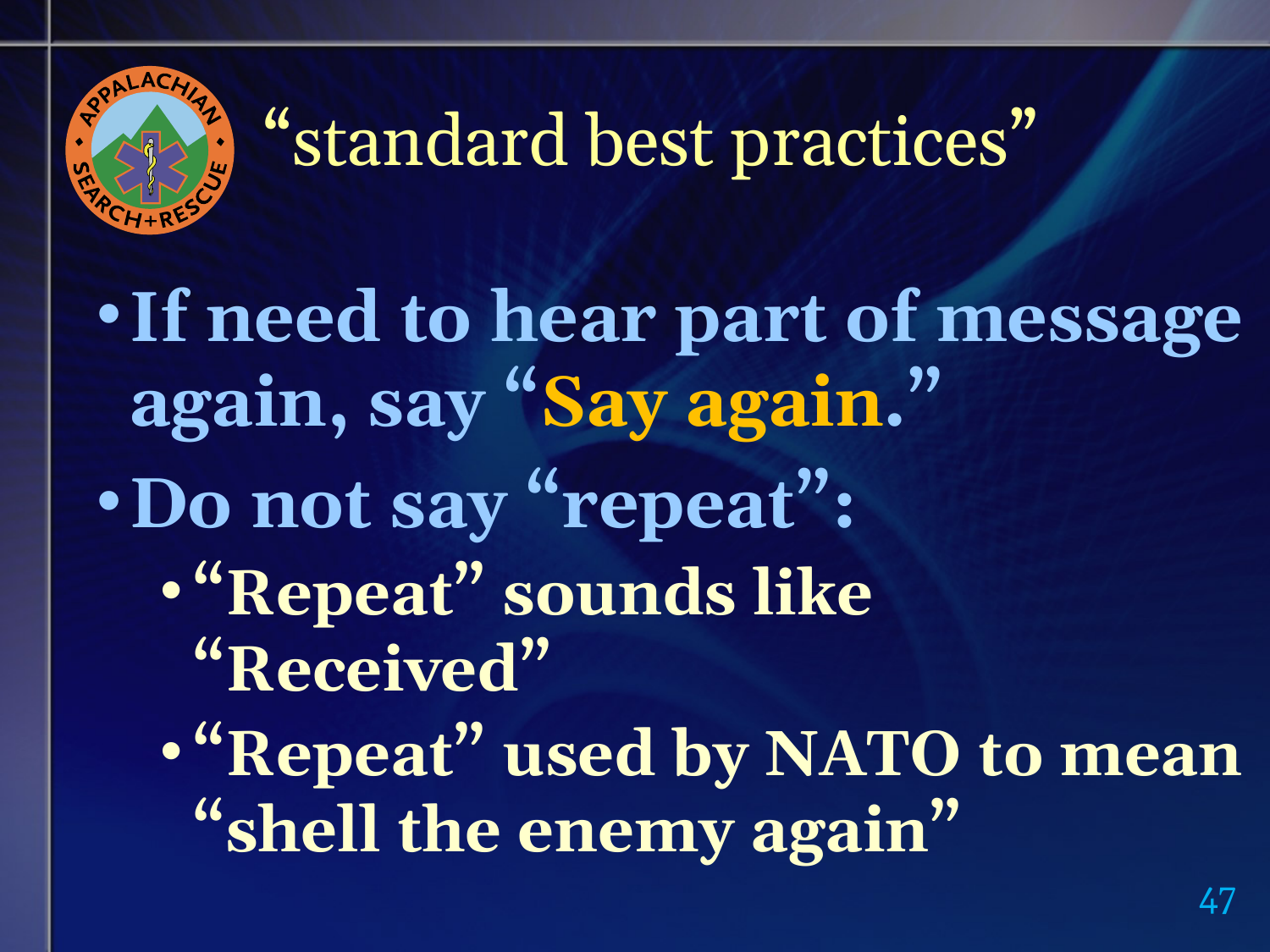

# “standard best practices”
If need to hear part of message again, say “Say again.”
Do not say “repeat”:
“Repeat” sounds like “Received”
“Repeat” used by NATO to mean “shell the enemy again”